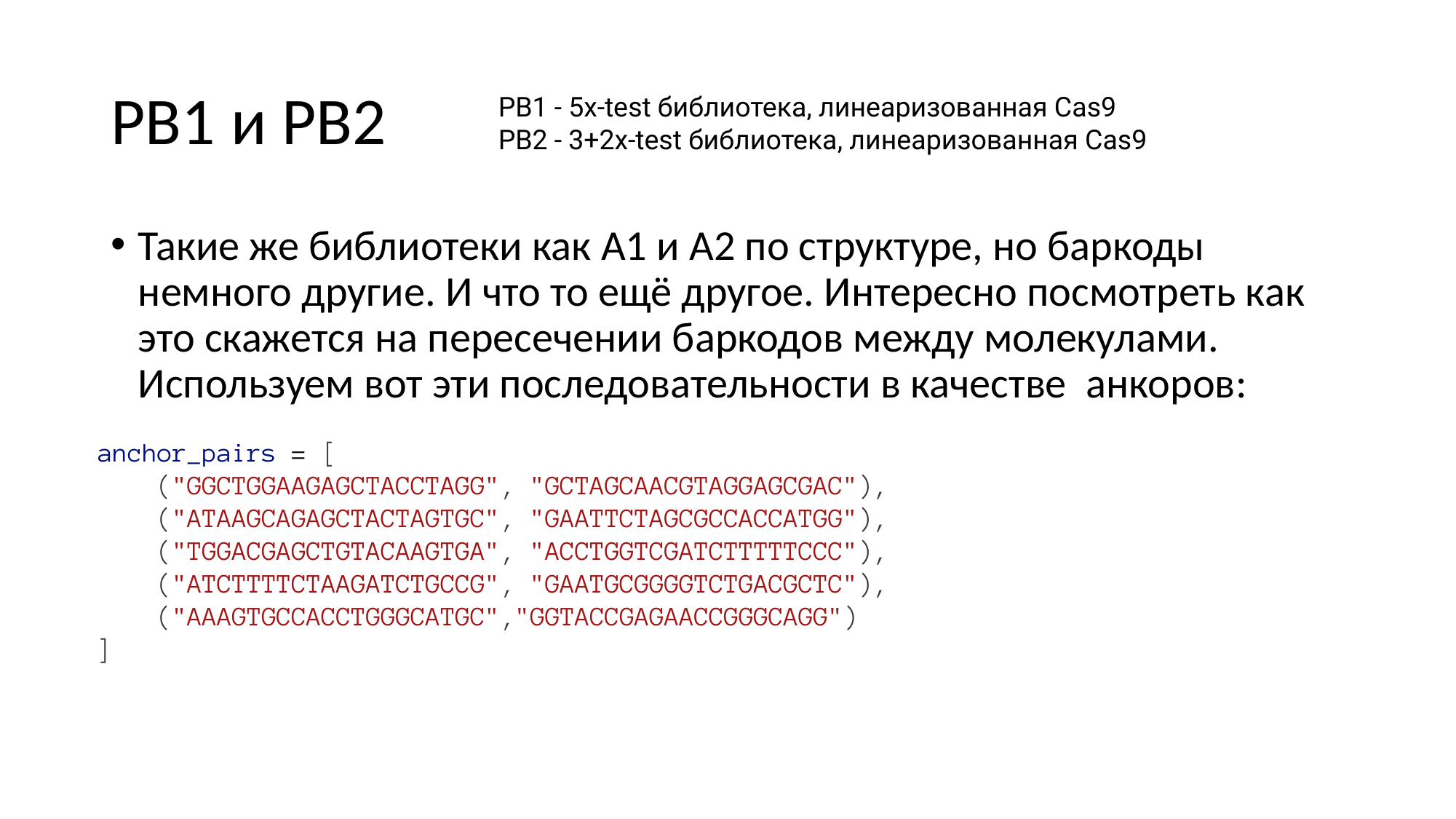

# PB1 и PB2
PB1 - 5х-test библиотека, линеаризованная Cas9
PB2 - 3+2х-test библиотека, линеаризованная Cas9
Такие же библиотеки как A1 и A2 по структуре, но баркоды немного другие. И что то ещё другое. Интересно посмотреть как это скажется на пересечении баркодов между молекулами. Используем вот эти последовательности в качестве  анкоров:

anchor_pairs = [
    ("GGCTGGAAGAGCTACCTAGG", "GCTAGCAACGTAGGAGCGAC"),
    ("ATAAGCAGAGCTACTAGTGC", "GAATTCTAGCGCCACCATGG"),
    ("TGGACGAGCTGTACAAGTGA", "ACCTGGTCGATCTTTTTCCC"),
    ("ATCTTTTCTAAGATCTGCCG", "GAATGCGGGGTCTGACGCTC"),
    ("AAAGTGCCACCTGGGCATGC","GGTACCGAGAACCGGGCAGG")
]